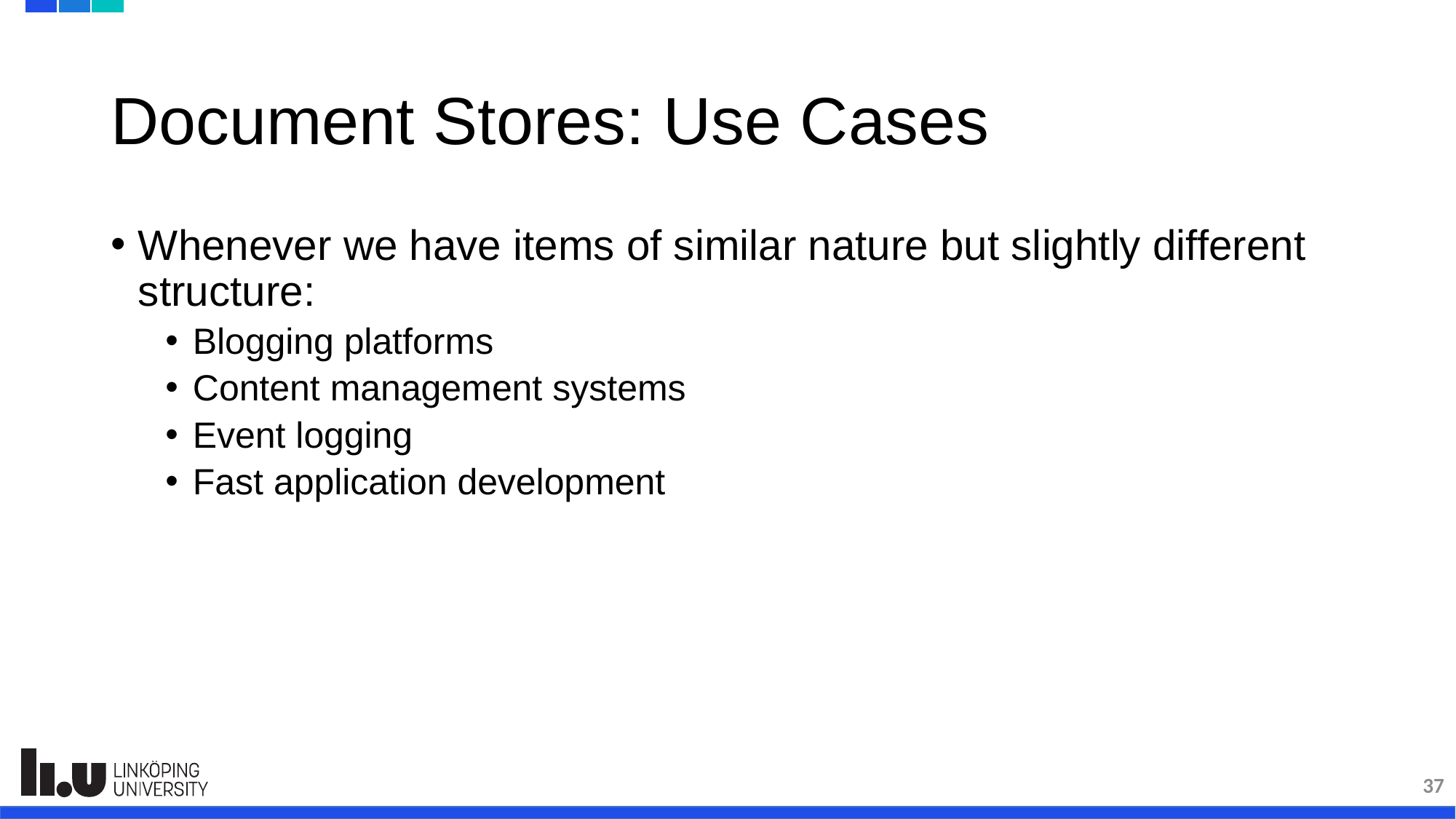

# Document Stores: Use Cases
Whenever we have items of similar nature but slightly different structure:
Blogging platforms
Content management systems
Event logging
Fast application development

37